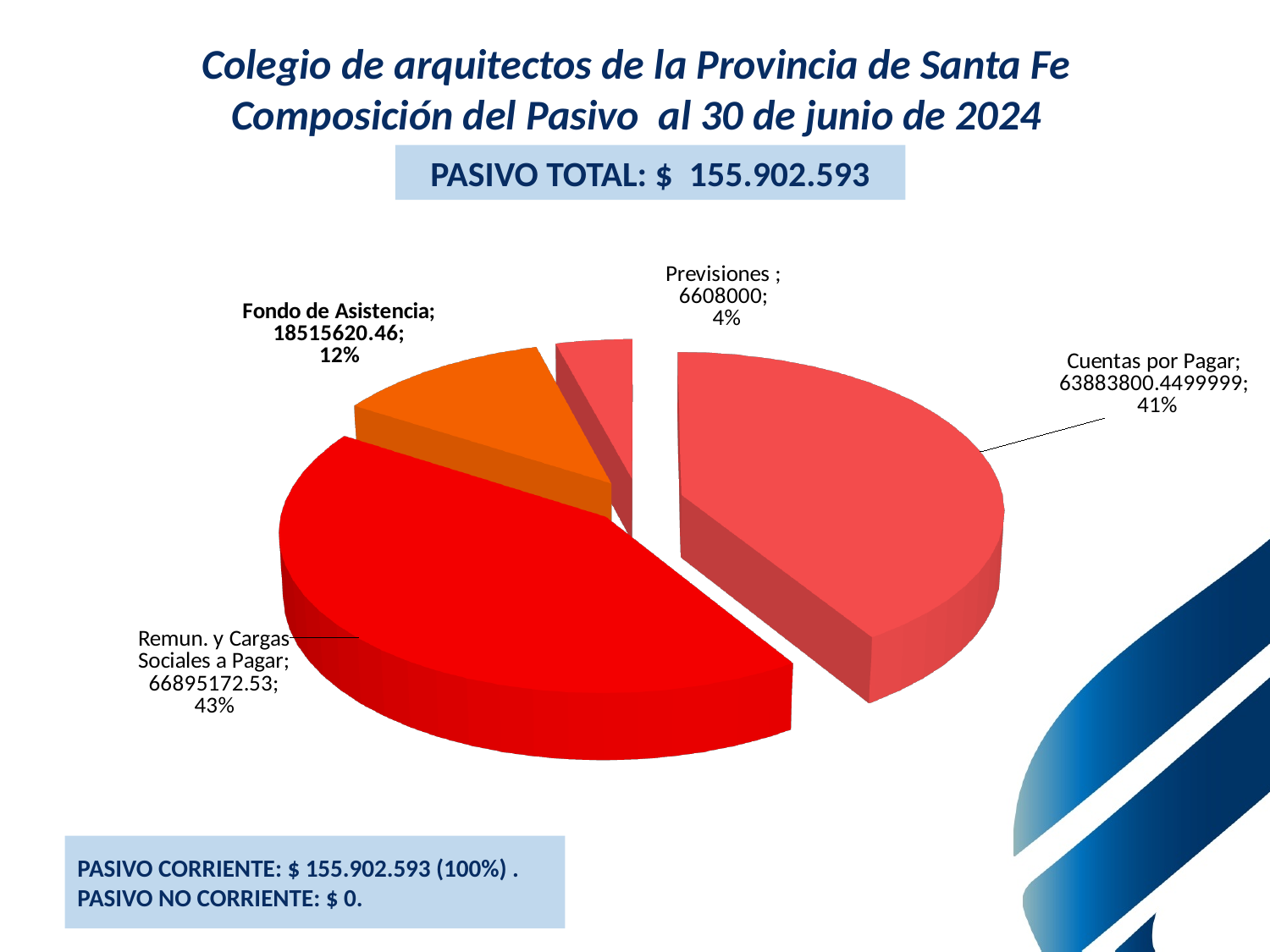

# Colegio de arquitectos de la Provincia de Santa Fe Composición del Pasivo  al 30 de junio de 2024
PASIVO TOTAL: $  155.902.593

[unsupported chart]

PASIVO CORRIENTE: $ 155.902.593 (100%) .
PASIVO NO CORRIENTE: $ 0.